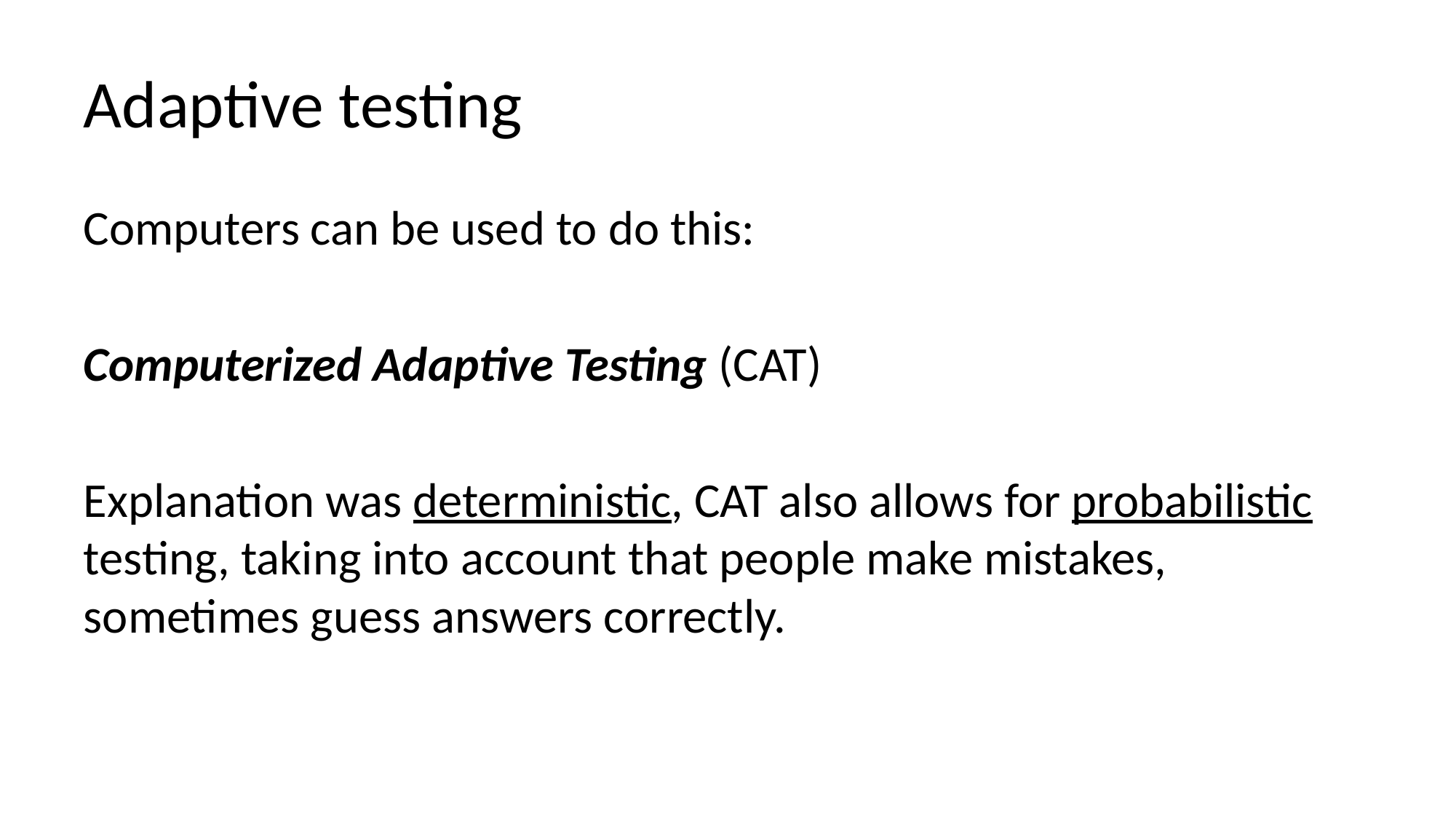

# Adaptive testing
Computers can be used to do this:

Computerized Adaptive Testing (CAT)

Explanation was deterministic, CAT also allows for probabilistic testing, taking into account that people make mistakes, sometimes guess answers correctly.